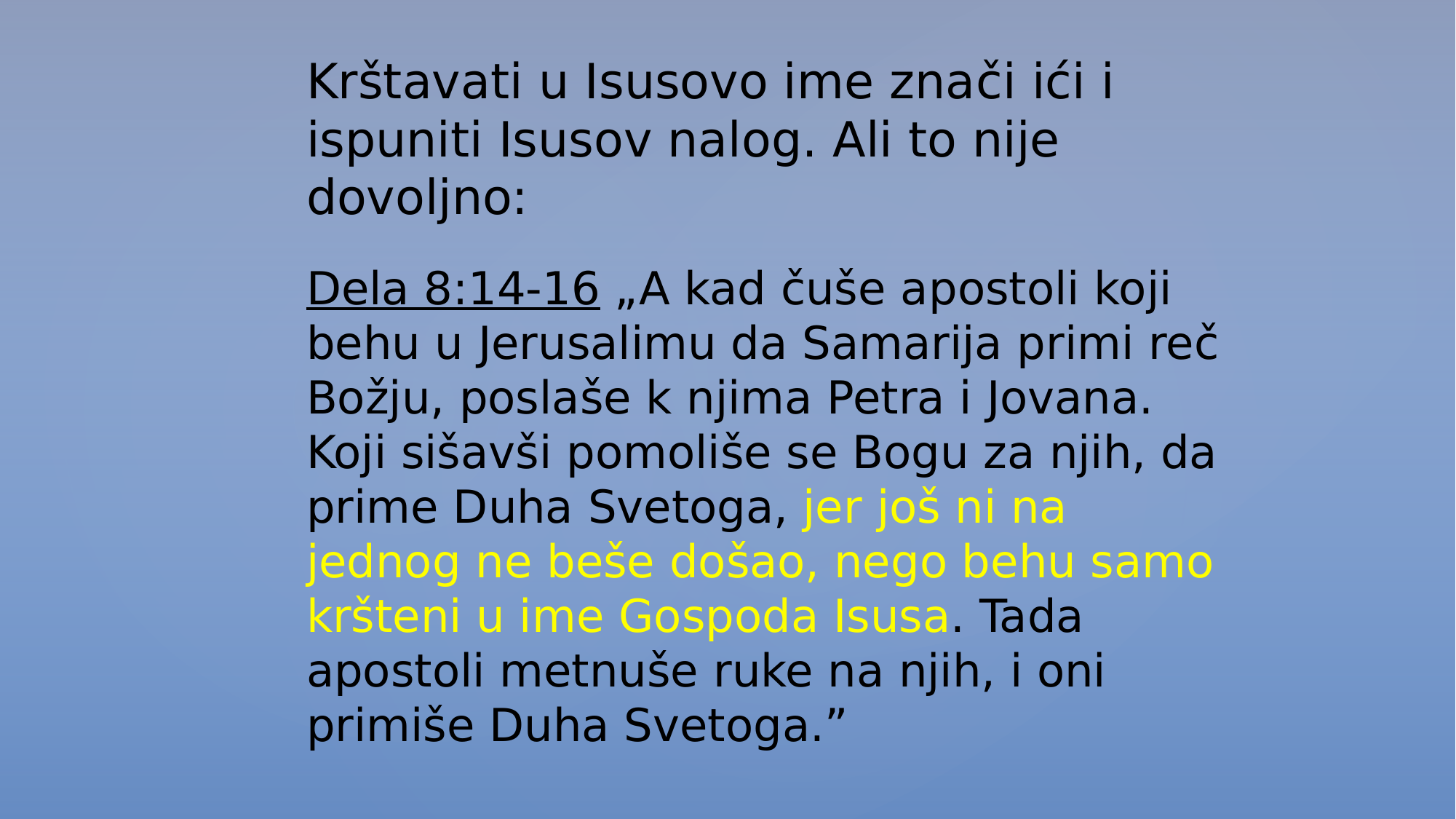

Krštavati u Isusovo ime znači ići i ispuniti Isusov nalog. Ali to nije dovoljno:

Dela 8:14-16 „A kad čuše apostoli koji behu u Jerusalimu da Samarija primi reč Božju, poslaše k njima Petra i Jovana. Koji sišavši pomoliše se Bogu za njih, da prime Duha Svetoga, jer još ni na jednog ne beše došao, nego behu samo kršteni u ime Gospoda Isusa. Tada apostoli metnuše ruke na njih, i oni primiše Duha Svetoga.”